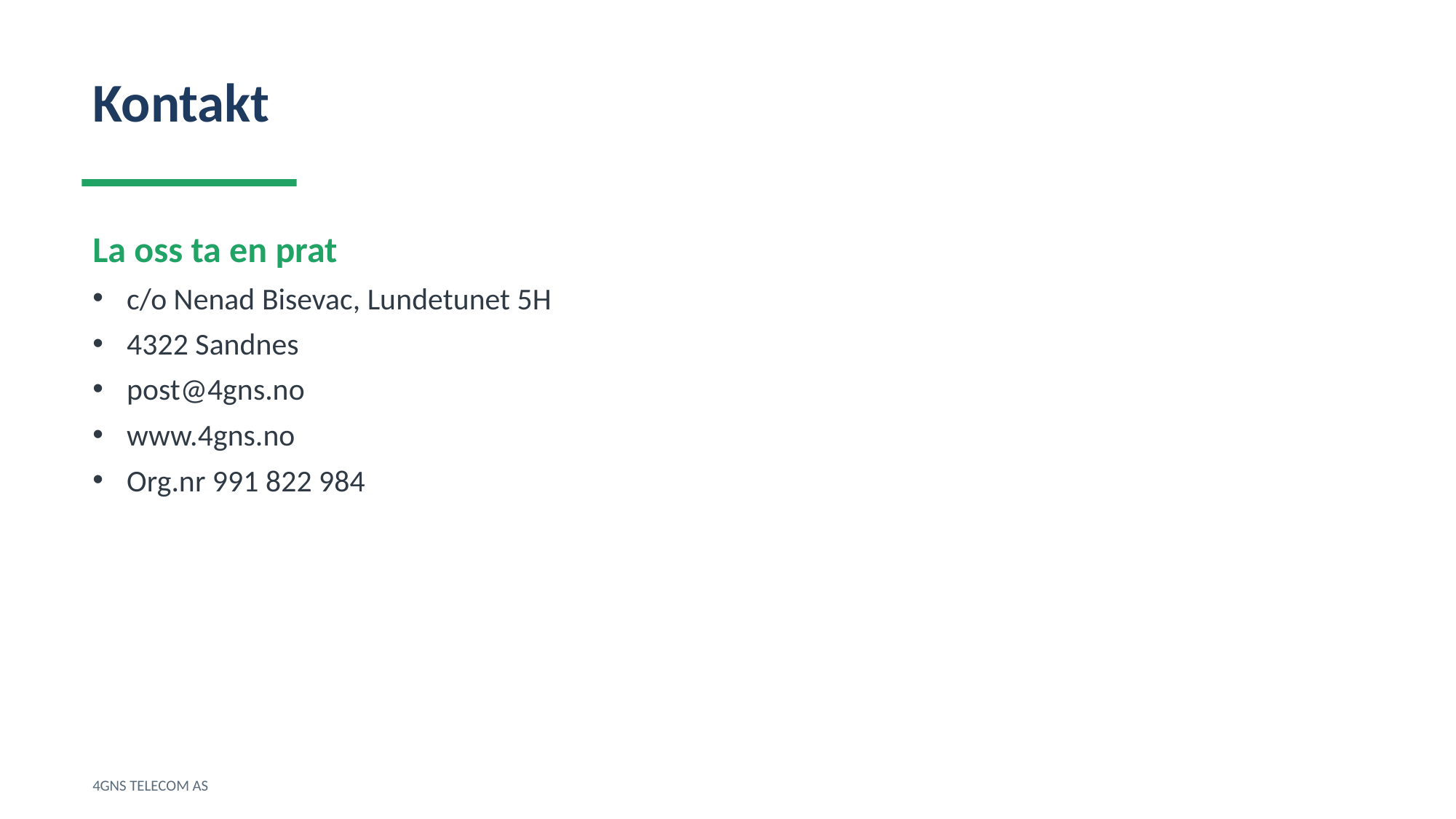

Kontakt

La oss ta en prat
c/o Nenad Bisevac, Lundetunet 5H
4322 Sandnes
post@4gns.no
www.4gns.no
Org.nr 991 822 984
4GNS TELECOM AS